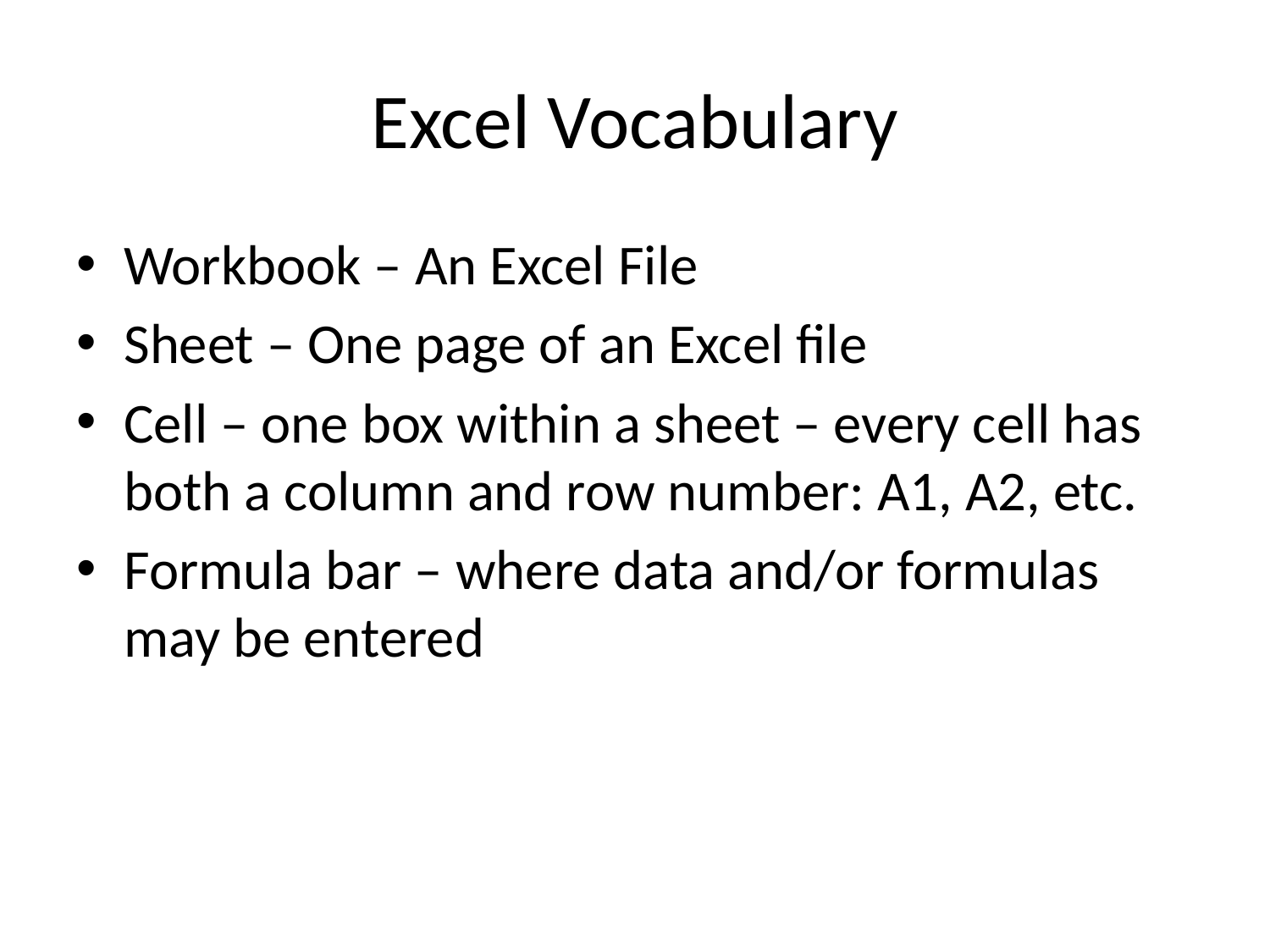

# Excel Vocabulary
Workbook – An Excel File
Sheet – One page of an Excel file
Cell – one box within a sheet – every cell has both a column and row number: A1, A2, etc.
Formula bar – where data and/or formulas may be entered